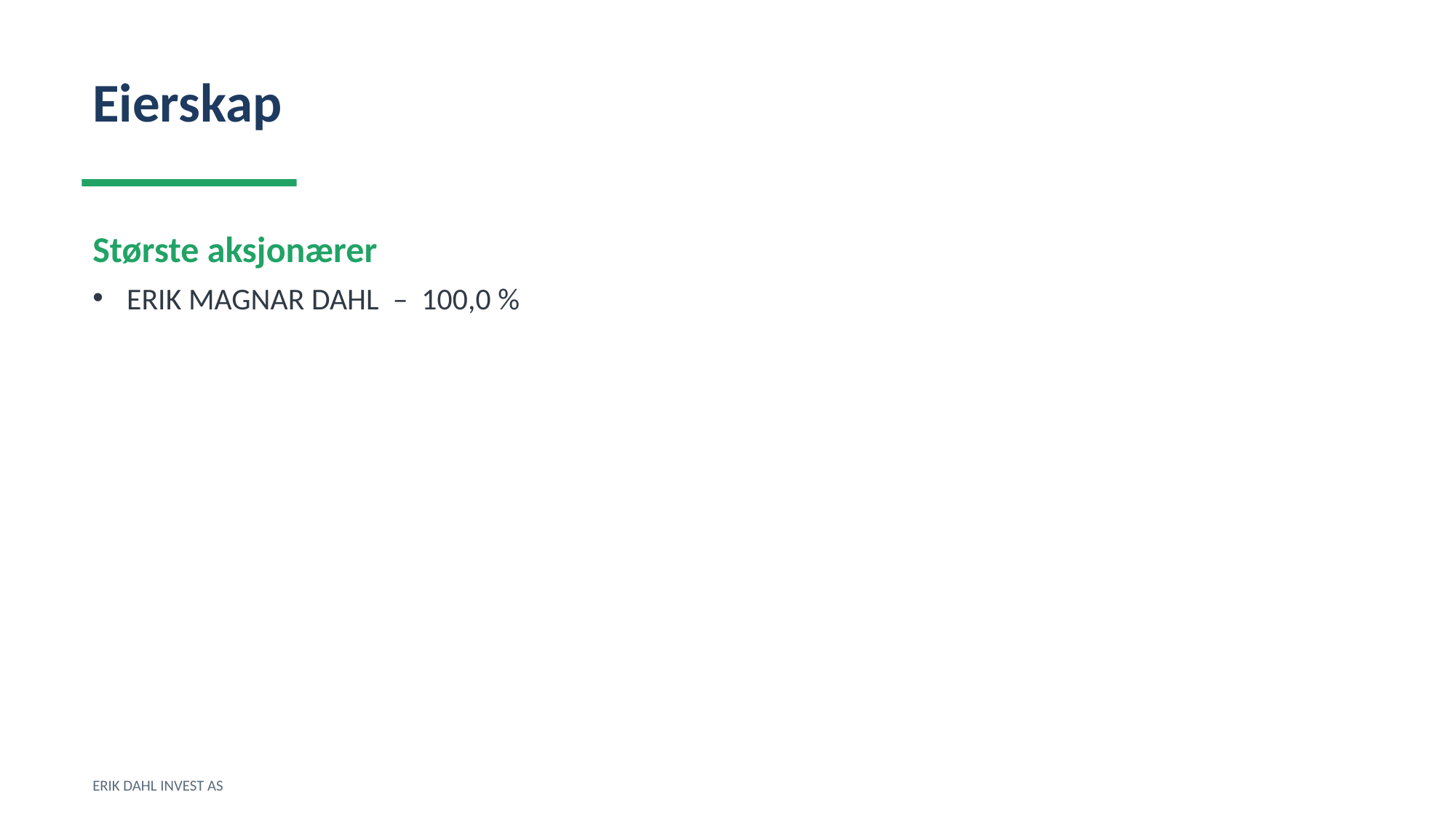

Eierskap

Største aksjonærer
ERIK MAGNAR DAHL  –  100,0 %
ERIK DAHL INVEST AS